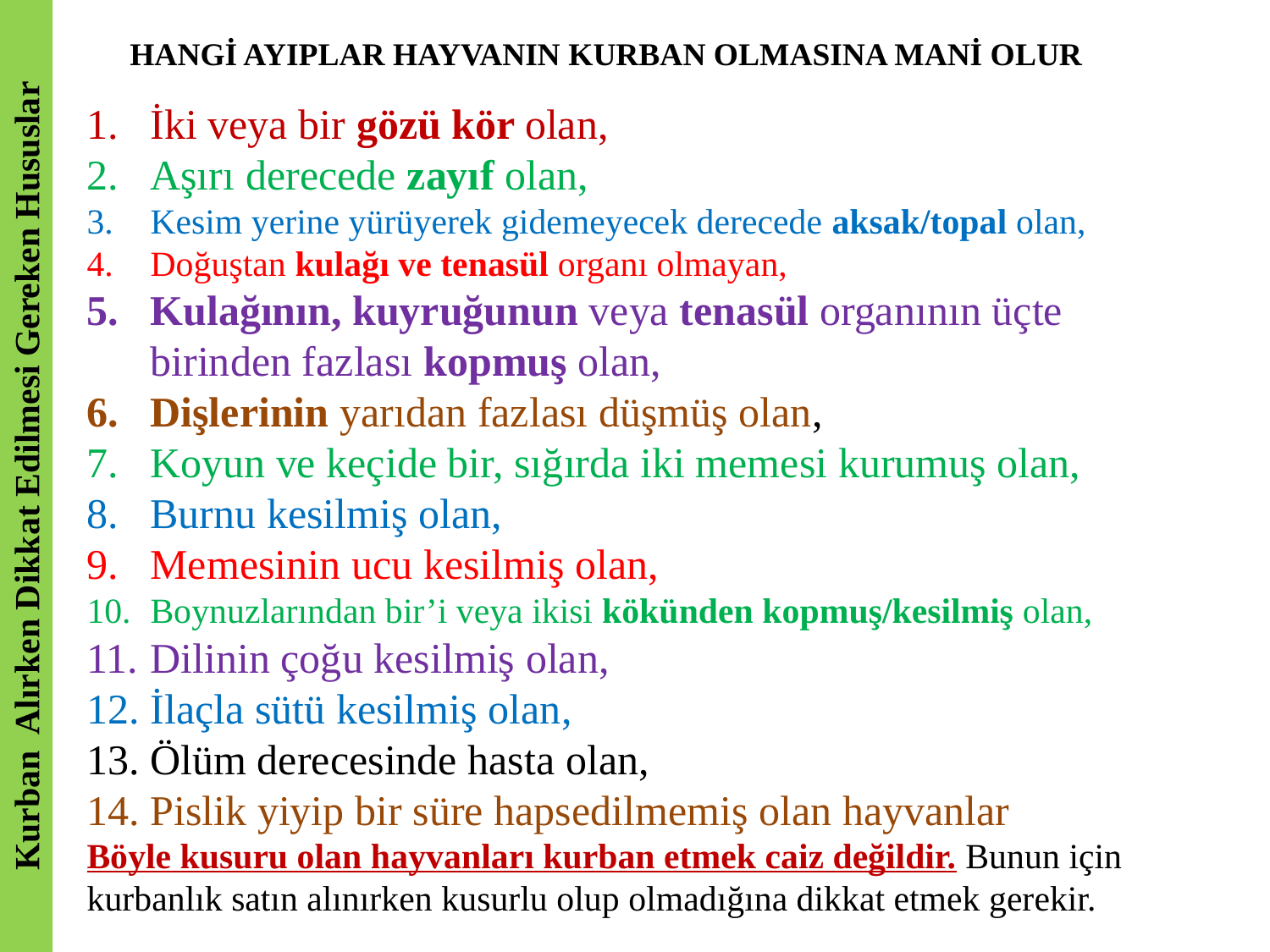

HANGİ AYIPLAR HAYVANIN KURBAN OLMASINA MANİ OLUR

İki veya bir gözü kör olan,
Aşırı derecede zayıf olan,
Kesim yerine yürüyerek gidemeyecek derecede aksak/topal olan,
Doğuştan kulağı ve tenasül organı olmayan,
Kulağının, kuyruğunun veya tenasül organının üçte birinden fazlası kopmuş olan,
Dişlerinin yarıdan fazlası düşmüş olan,
Koyun ve keçide bir, sığırda iki memesi kurumuş olan,
Burnu kesilmiş olan,
Memesinin ucu kesilmiş olan,
Boynuzlarından bir’i veya ikisi kökünden kopmuş/kesilmiş olan,
Dilinin çoğu kesilmiş olan,
İlaçla sütü kesilmiş olan,
Ölüm derecesinde hasta olan,
Pislik yiyip bir süre hapsedilmemiş olan hayvanlar
Böyle kusuru olan hayvanları kurban etmek caiz değildir. Bunun için kurbanlık satın alınırken kusurlu olup olmadığına dikkat etmek gerekir.
Kurban  Alırken Dikkat Edilmesi Gereken Hususlar